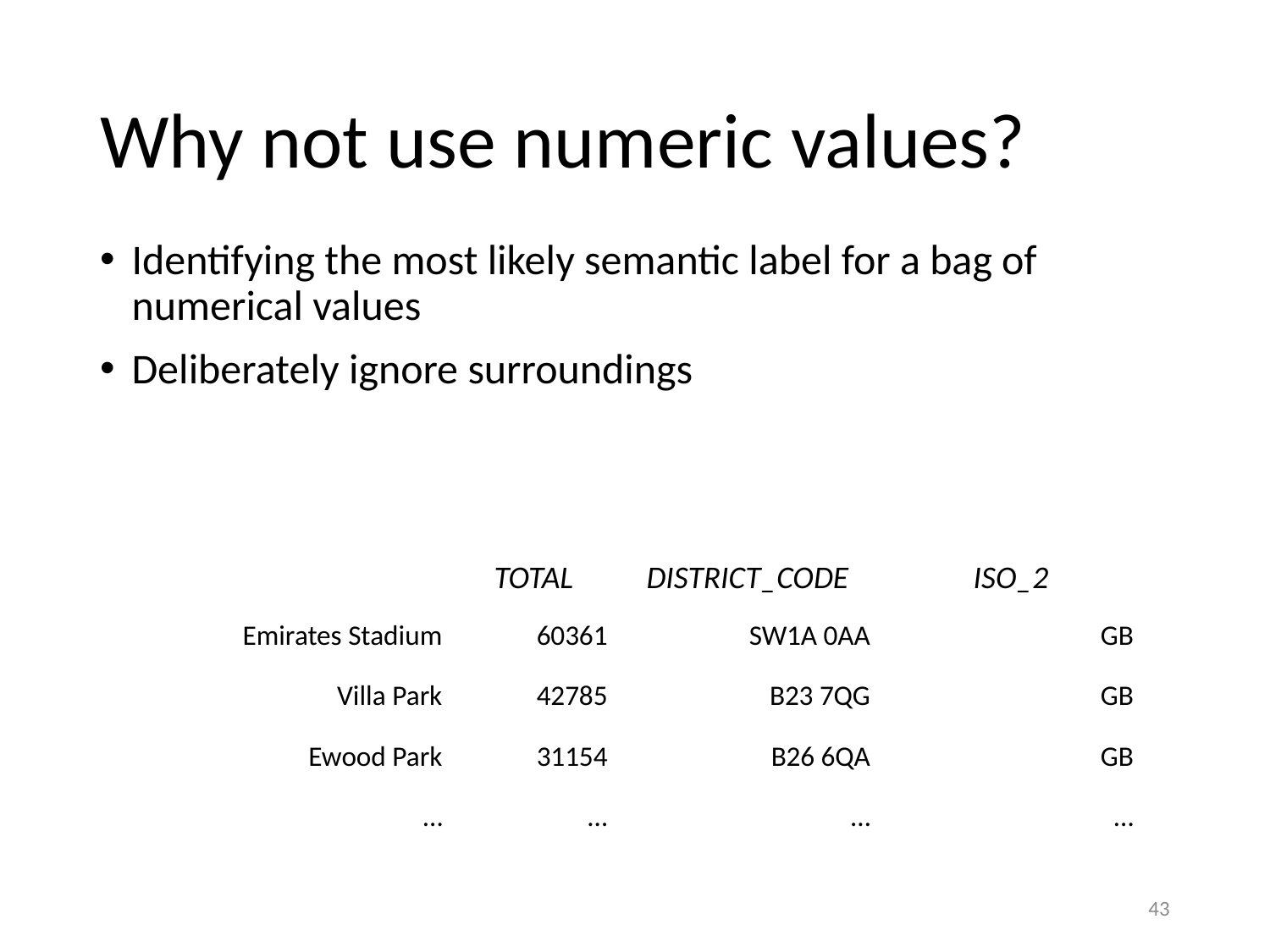

# Why not use numeric values?
Identifying the most likely semantic label for a bag of numerical values
Deliberately ignore surroundings

|  | TOTAL | DISTRICT\_CODE | ISO\_2 |
| --- | --- | --- | --- |
| Emirates Stadium | 60361 | SW1A 0AA | GB |
| Villa Park | 42785 | B23 7QG | GB |
| Ewood Park | 31154 | B26 6QA | GB |
| … | … | … | … |
43